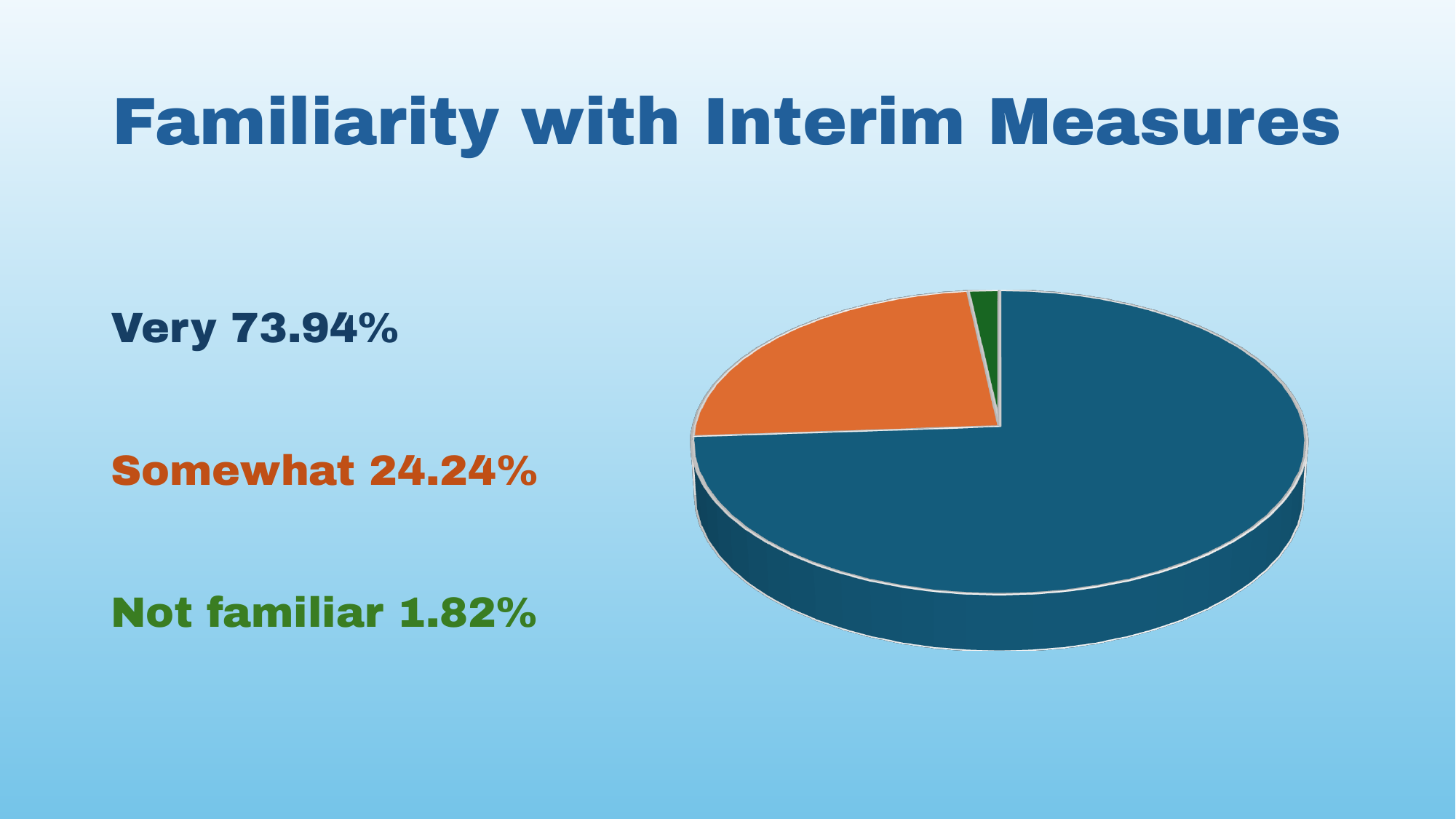

# Familiarity with Interim Measures
Very 73.94%
Somewhat 24.24%
Not familiar 1.82%

[unsupported chart]